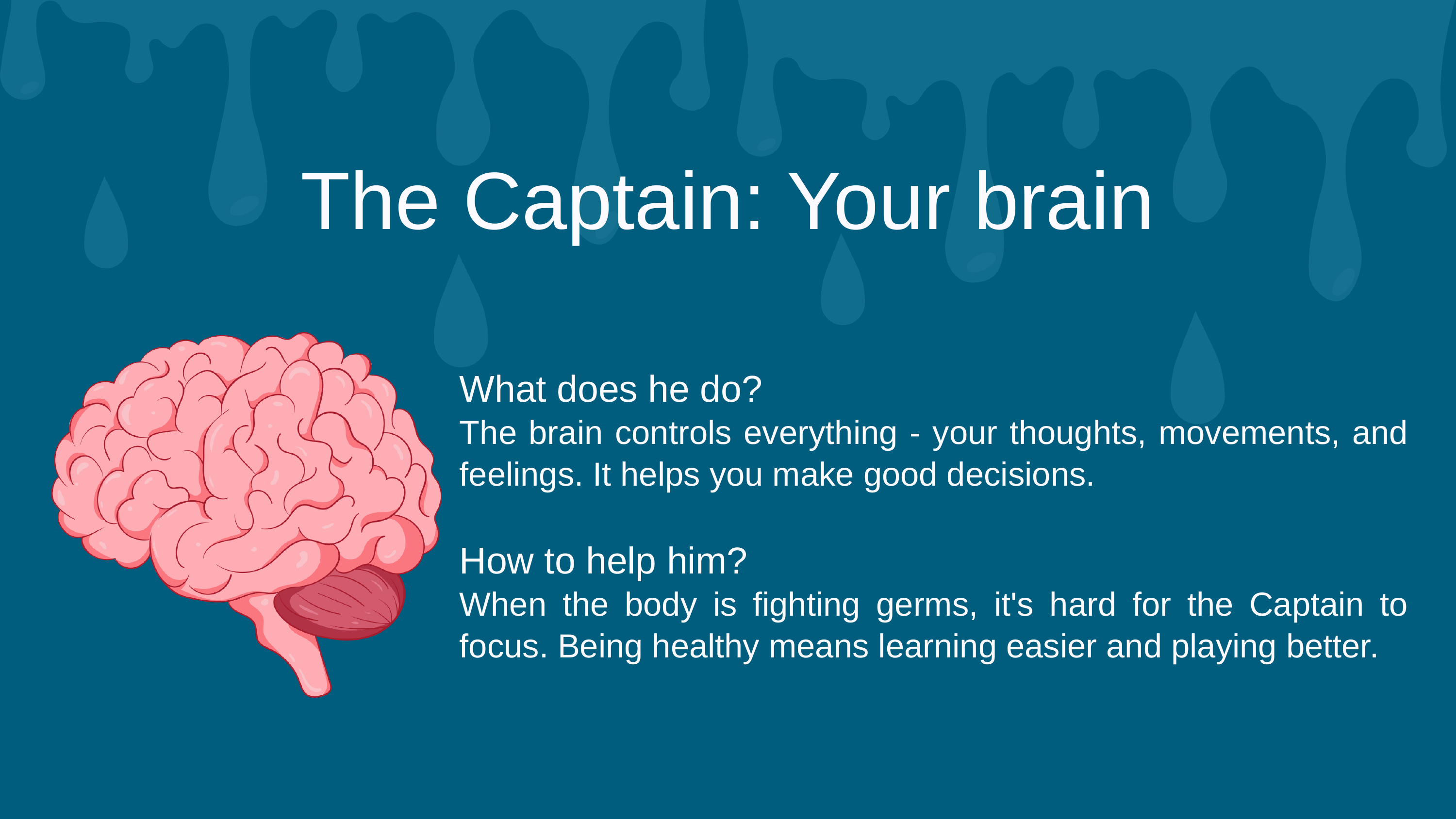

The Captain: Your brain

What does he do?
The brain controls everything - your thoughts, movements, and feelings. It helps you make good decisions.

How to help him?
When the body is fighting germs, it's hard for the Captain to focus. Being healthy means learning easier and playing better.